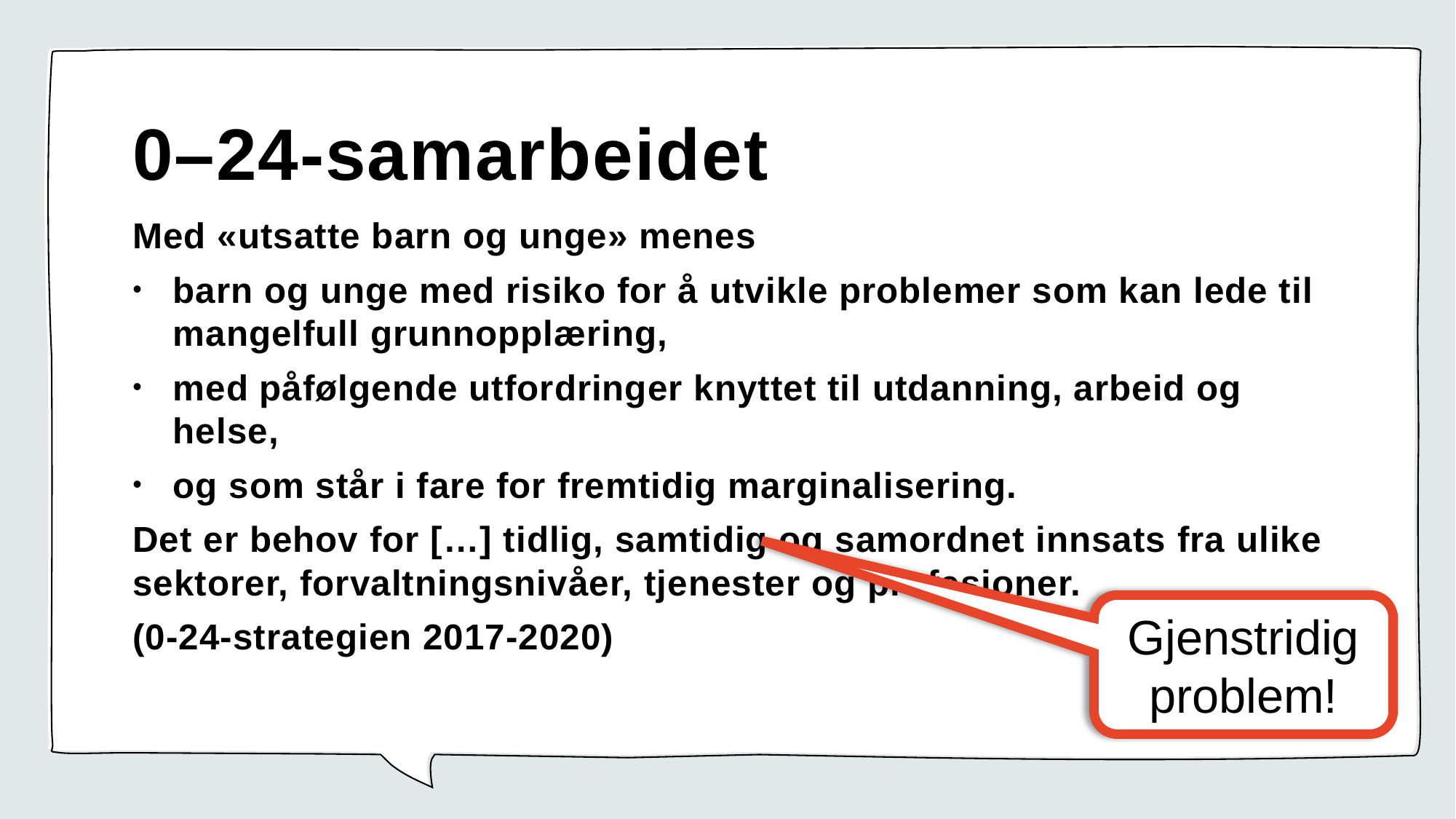

# 0–24-samarbeidet
Med «utsatte barn og unge» menes
barn og unge med risiko for å utvikle problemer som kan lede til mangelfull grunnopplæring,
med påfølgende utfordringer knyttet til utdanning, arbeid og helse,
og som står i fare for fremtidig marginalisering.
Det er behov for […] tidlig, samtidig og samordnet innsats fra ulike sektorer, forvaltningsnivåer, tjenester og profesjoner.
(0-24-strategien 2017-2020)
Gjenstridig problem!